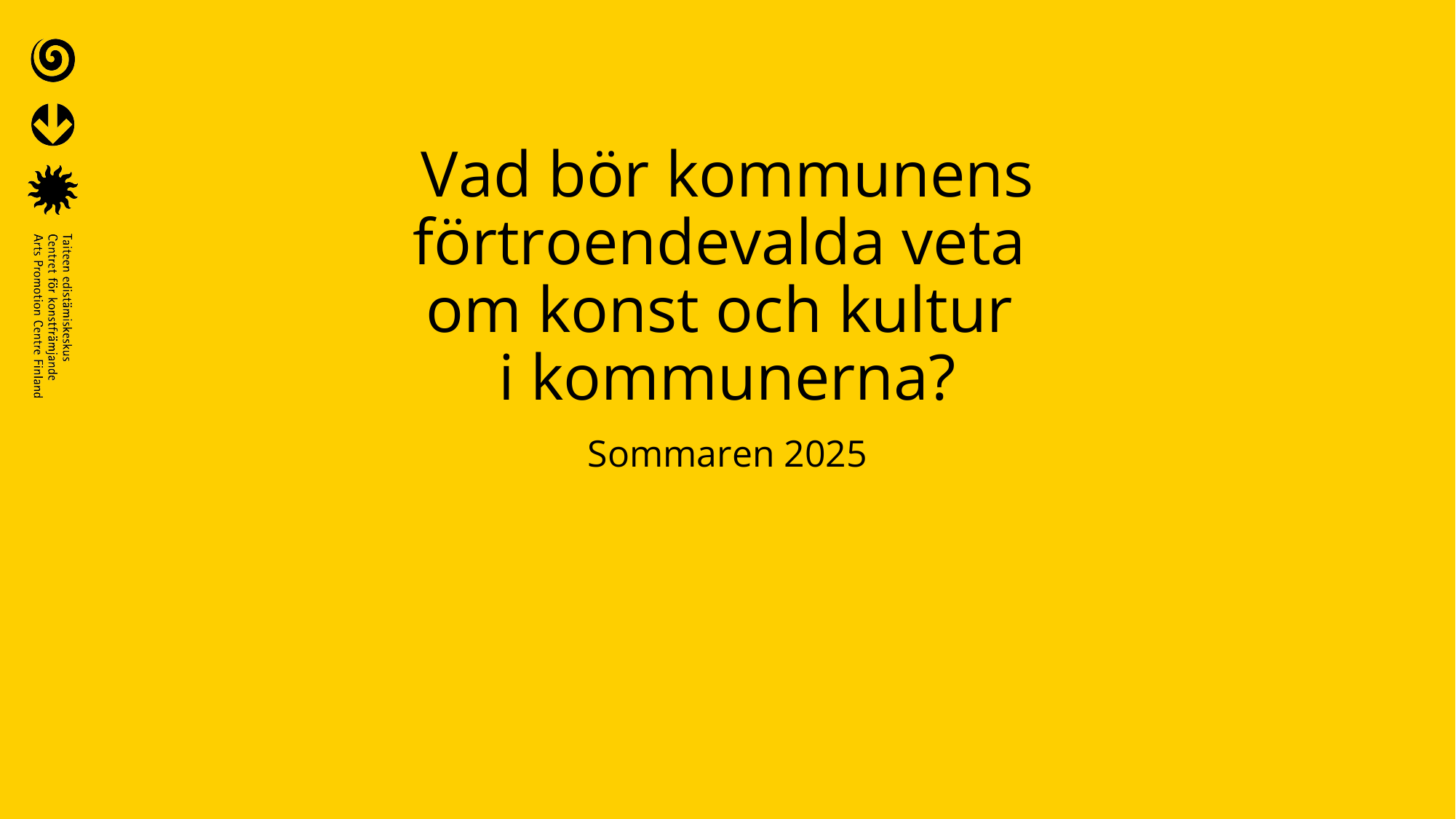

# Vad bör kommunens förtroendevalda veta om konst och kultur i kommunerna?
Sommaren 2025